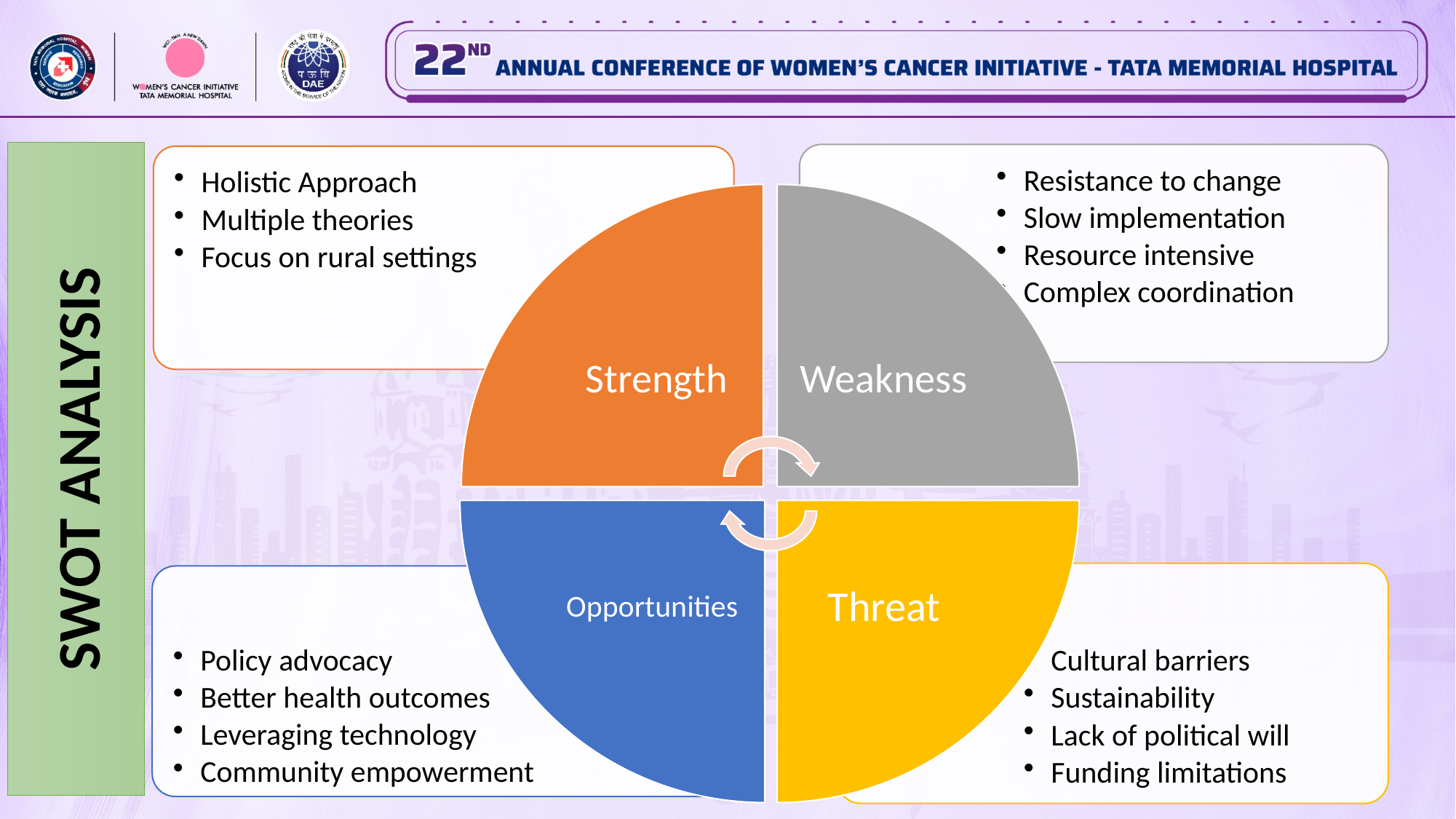

Cultural barriers
Sustainability
Lack of political will
Funding limitations
Policy advocacy
Better health outcomes
Leveraging technology
Community empowerment
Resistance to change
Slow implementation
Resource intensive
Complex coordination
Holistic Approach
Multiple theories
Focus on rural settings
Strength
Weakness
Threat
Opportunities
SWOT ANALYSIS